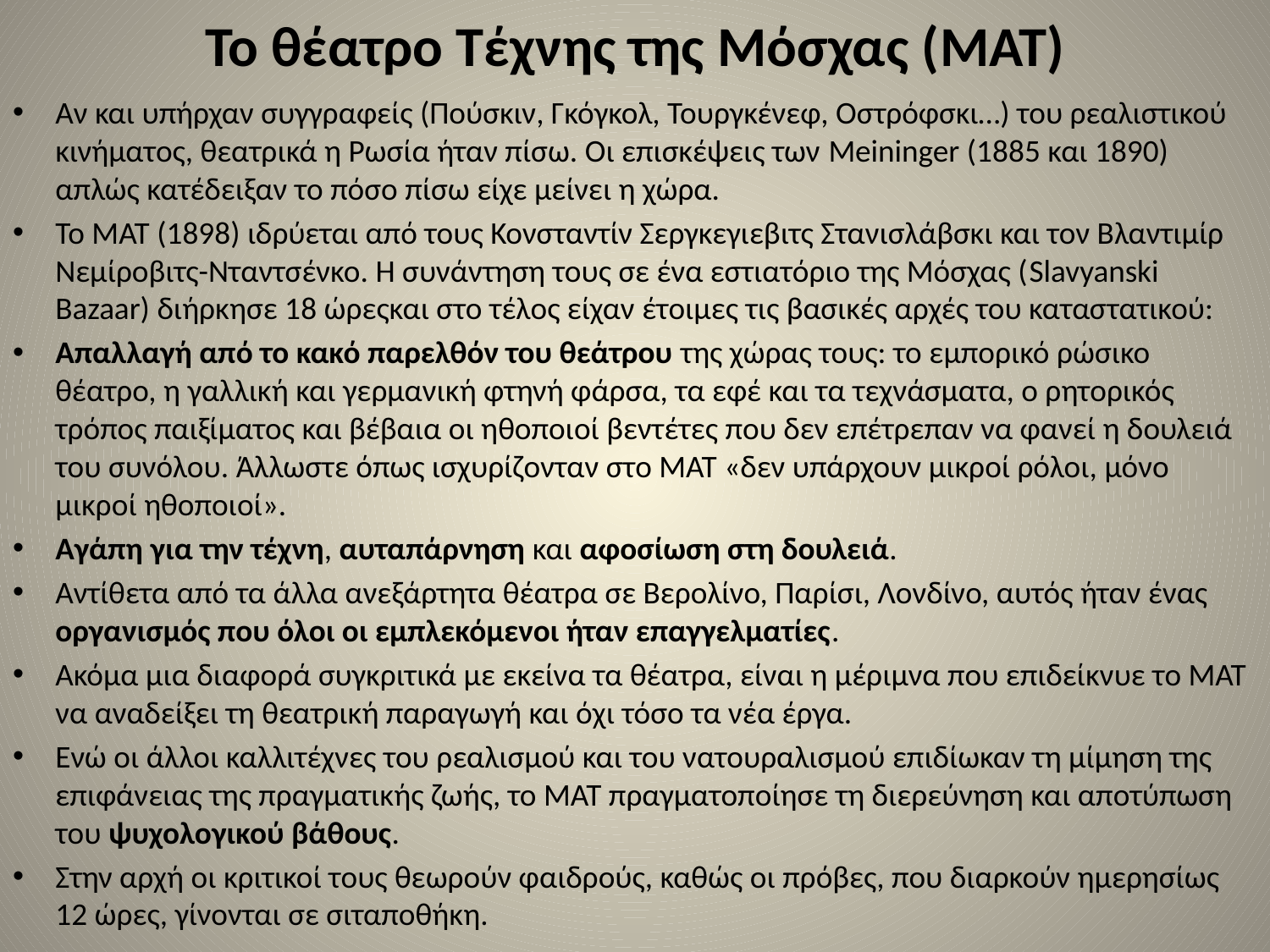

# Το θέατρο Τέχνης της Μόσχας (MAT)
Αν και υπήρχαν συγγραφείς (Πούσκιν, Γκόγκολ, Τουργκένεφ, Οστρόφσκι…) του ρεαλιστικού κινήματος, θεατρικά η Ρωσία ήταν πίσω. Οι επισκέψεις των Meininger (1885 και 1890) απλώς κατέδειξαν το πόσο πίσω είχε μείνει η χώρα.
Το ΜΑΤ (1898) ιδρύεται από τους Κονσταντίν Σεργκεγιεβιτς Στανισλάβσκι και τον Βλαντιμίρ Νεμίροβιτς-Νταντσένκο. Η συνάντηση τους σε ένα εστιατόριο της Μόσχας (Slavyanski Bazaar) διήρκησε 18 ώρεςκαι στο τέλος είχαν έτοιμες τις βασικές αρχές του καταστατικού:
Απαλλαγή από το κακό παρελθόν του θεάτρου της χώρας τους: το εμπορικό ρώσικο θέατρο, η γαλλική και γερμανική φτηνή φάρσα, τα εφέ και τα τεχνάσματα, ο ρητορικός τρόπος παιξίματος και βέβαια οι ηθοποιοί βεντέτες που δεν επέτρεπαν να φανεί η δουλειά του συνόλου. Άλλωστε όπως ισχυρίζονταν στο ΜΑΤ «δεν υπάρχουν μικροί ρόλοι, μόνο μικροί ηθοποιοί».
Αγάπη για την τέχνη, αυταπάρνηση και αφοσίωση στη δουλειά.
Αντίθετα από τα άλλα ανεξάρτητα θέατρα σε Βερολίνο, Παρίσι, Λονδίνο, αυτός ήταν ένας οργανισμός που όλοι οι εμπλεκόμενοι ήταν επαγγελματίες.
Ακόμα μια διαφορά συγκριτικά με εκείνα τα θέατρα, είναι η μέριμνα που επιδείκνυε το ΜΑΤ να αναδείξει τη θεατρική παραγωγή και όχι τόσο τα νέα έργα.
Ενώ οι άλλοι καλλιτέχνες του ρεαλισμού και του νατουραλισμού επιδίωκαν τη μίμηση της επιφάνειας της πραγματικής ζωής, το ΜΑΤ πραγματοποίησε τη διερεύνηση και αποτύπωση του ψυχολογικού βάθους.
Στην αρχή οι κριτικοί τους θεωρούν φαιδρούς, καθώς οι πρόβες, που διαρκούν ημερησίως 12 ώρες, γίνονται σε σιταποθήκη.